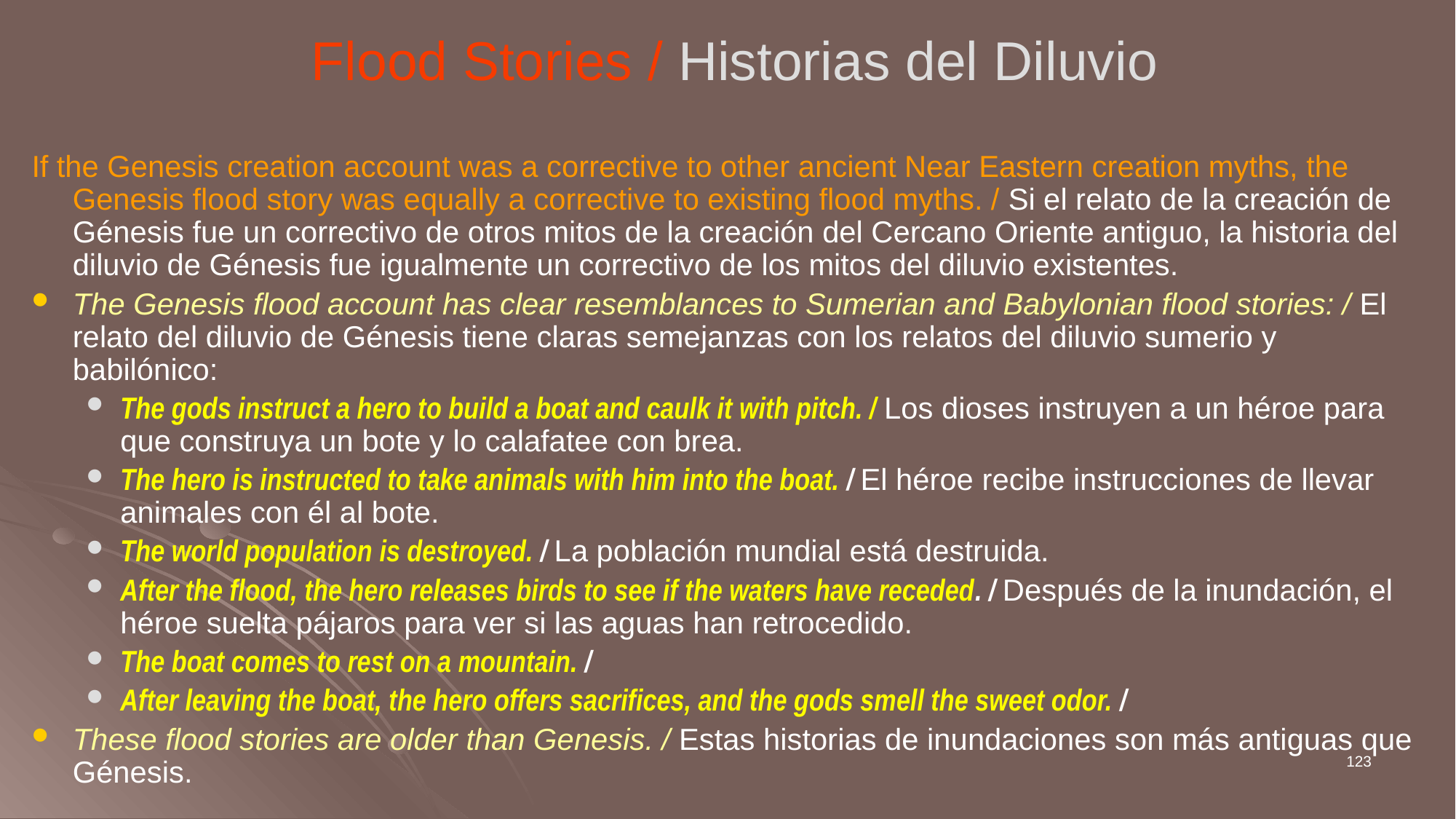

# Flood Stories / Historias del Diluvio
If the Genesis creation account was a corrective to other ancient Near Eastern creation myths, the Genesis flood story was equally a corrective to existing flood myths. / Si el relato de la creación de Génesis fue un correctivo de otros mitos de la creación del Cercano Oriente antiguo, la historia del diluvio de Génesis fue igualmente un correctivo de los mitos del diluvio existentes.
The Genesis flood account has clear resemblances to Sumerian and Babylonian flood stories: / El relato del diluvio de Génesis tiene claras semejanzas con los relatos del diluvio sumerio y babilónico:
The gods instruct a hero to build a boat and caulk it with pitch. / Los dioses instruyen a un héroe para que construya un bote y lo calafatee con brea.
The hero is instructed to take animals with him into the boat. / El héroe recibe instrucciones de llevar animales con él al bote.
The world population is destroyed. / La población mundial está destruida.
After the flood, the hero releases birds to see if the waters have receded. / Después de la inundación, el héroe suelta pájaros para ver si las aguas han retrocedido.
The boat comes to rest on a mountain. /
After leaving the boat, the hero offers sacrifices, and the gods smell the sweet odor. /
These flood stories are older than Genesis. / Estas historias de inundaciones son más antiguas que Génesis.
123